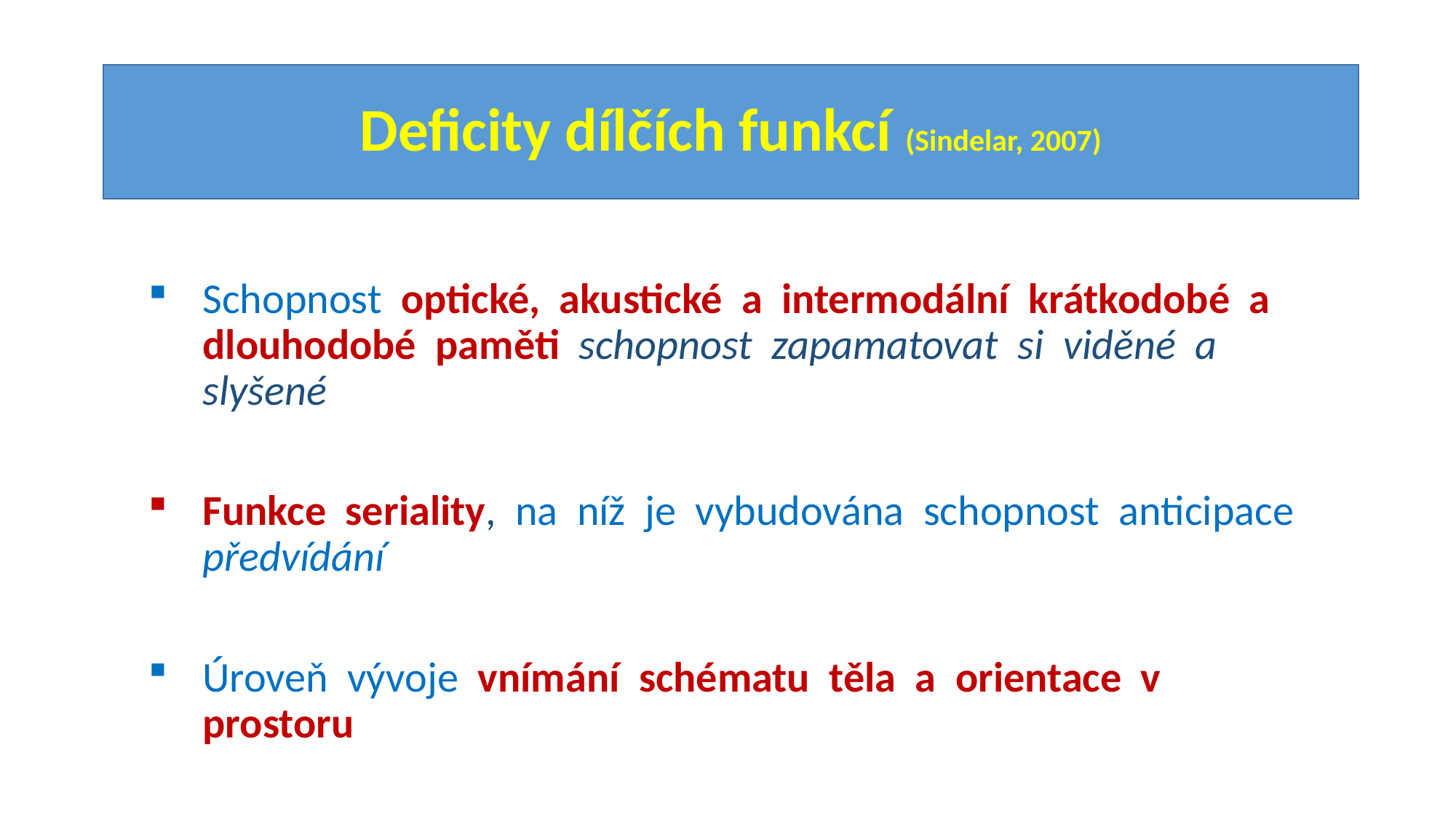

# Deficity dílčích funkcí (Sindelar, 2007)
Schopnost  optické,  akustické  a  intermodální  krátkodobé  a  dlouhodobé  paměti  schopnost  zapamatovat  si  viděné  a  slyšené

Funkce  seriality,  na  níž  je  vybudována  schopnost  anticipace  předvídání

Úroveň  vývoje  vnímání  schématu  těla  a  orientace  v  prostoru